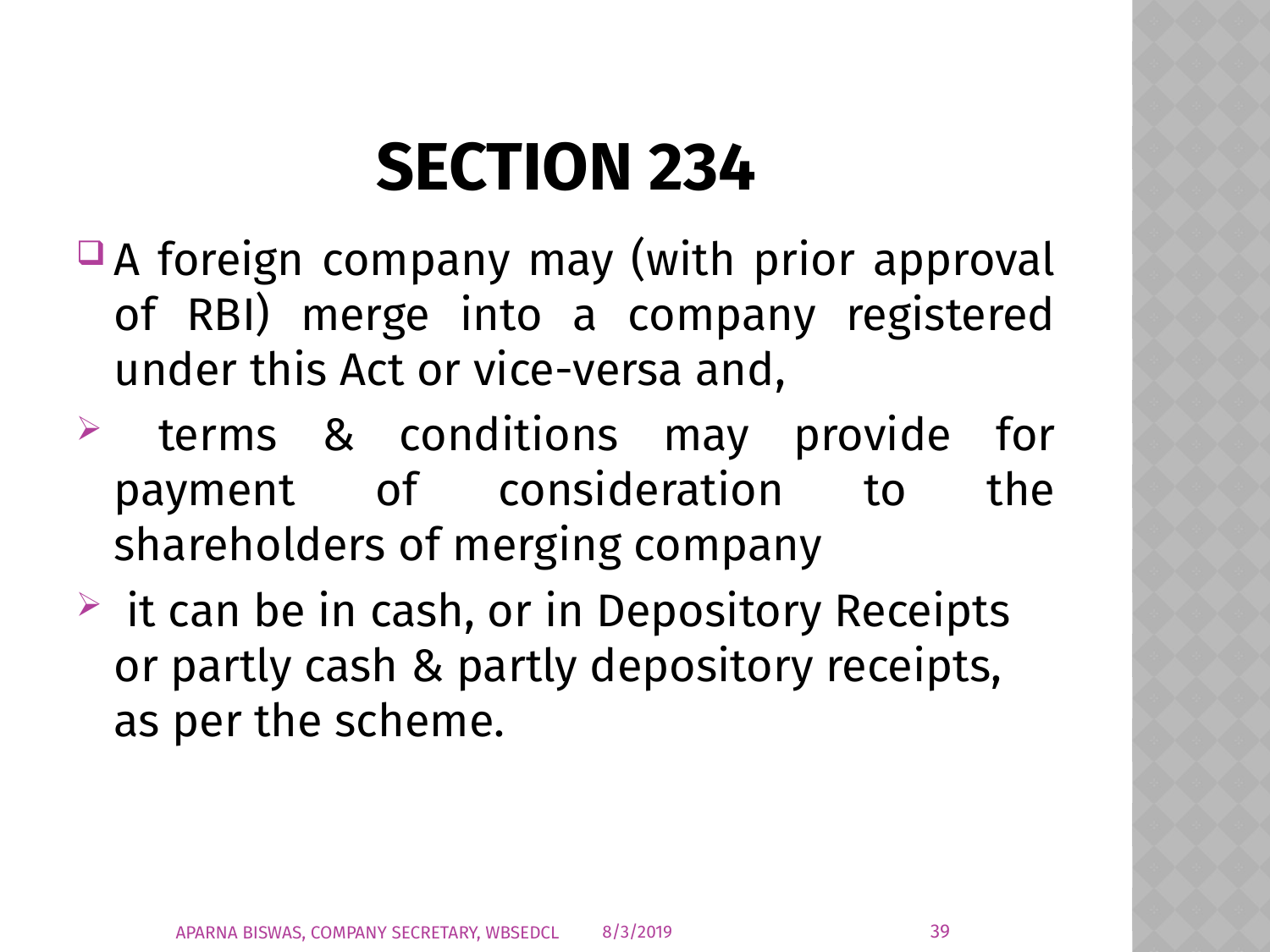

# Section 234
A foreign company may (with prior approval of RBI) merge into a company registered under this Act or vice-versa and,
 terms & conditions may provide for payment of consideration to the shareholders of merging company
 it can be in cash, or in Depository Receipts or partly cash & partly depository receipts, as per the scheme.

39
APARNA BISWAS, COMPANY SECRETARY, WBSEDCL
8/3/2019